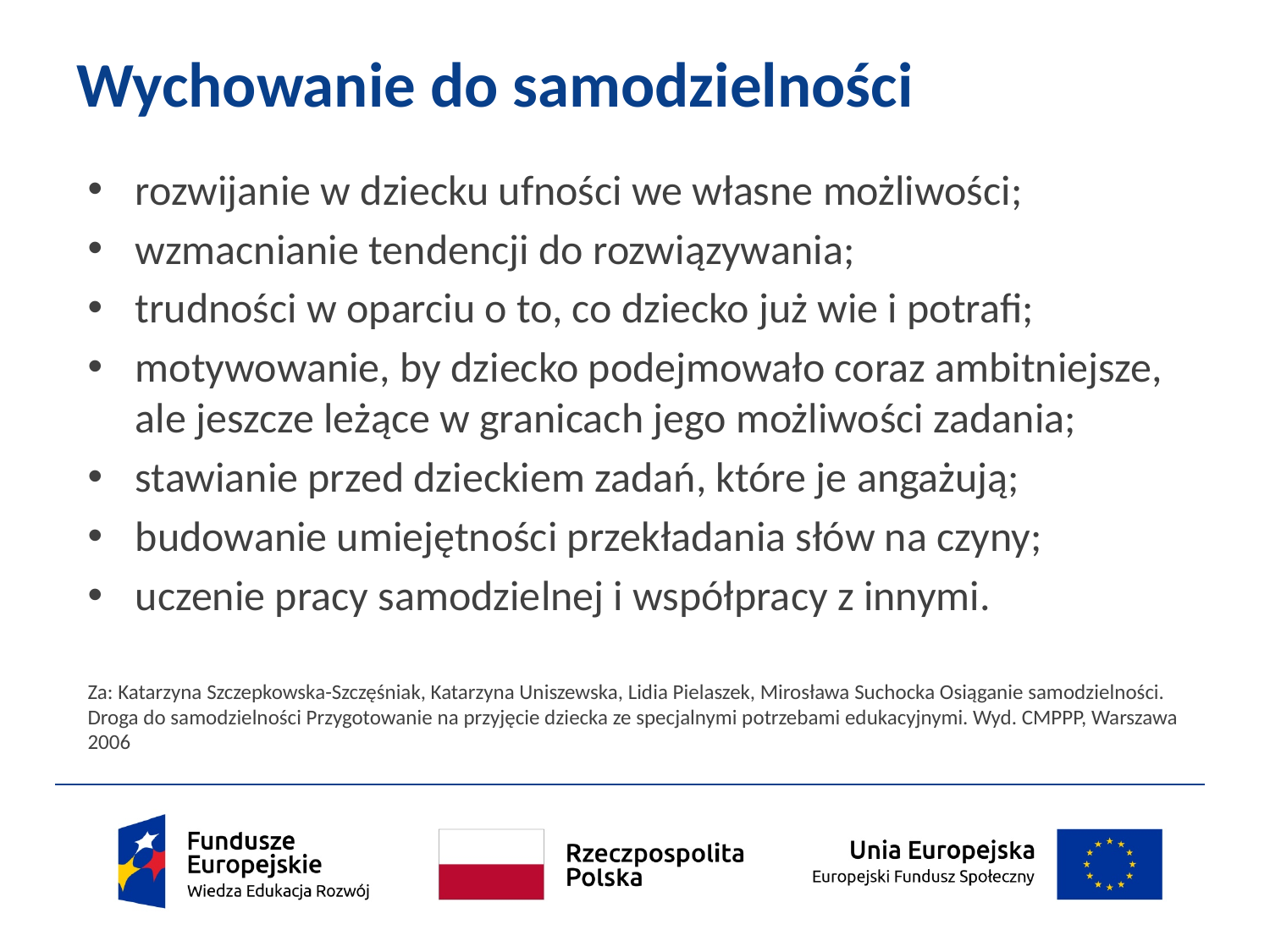

# Wychowanie do samodzielności
rozwijanie w dziecku ufności we własne możliwości;
wzmacnianie tendencji do rozwiązywania;
trudności w oparciu o to, co dziecko już wie i potrafi;
motywowanie, by dziecko podejmowało coraz ambitniejsze, ale jeszcze leżące w granicach jego możliwości zadania;
stawianie przed dzieckiem zadań, które je angażują;
budowanie umiejętności przekładania słów na czyny;
uczenie pracy samodzielnej i współpracy z innymi.

Za: Katarzyna Szczepkowska-Szczęśniak, Katarzyna Uniszewska, Lidia Pielaszek, Mirosława Suchocka Osiąganie samodzielności. Droga do samodzielności Przygotowanie na przyjęcie dziecka ze specjalnymi potrzebami edukacyjnymi. Wyd. CMPPP, Warszawa 2006